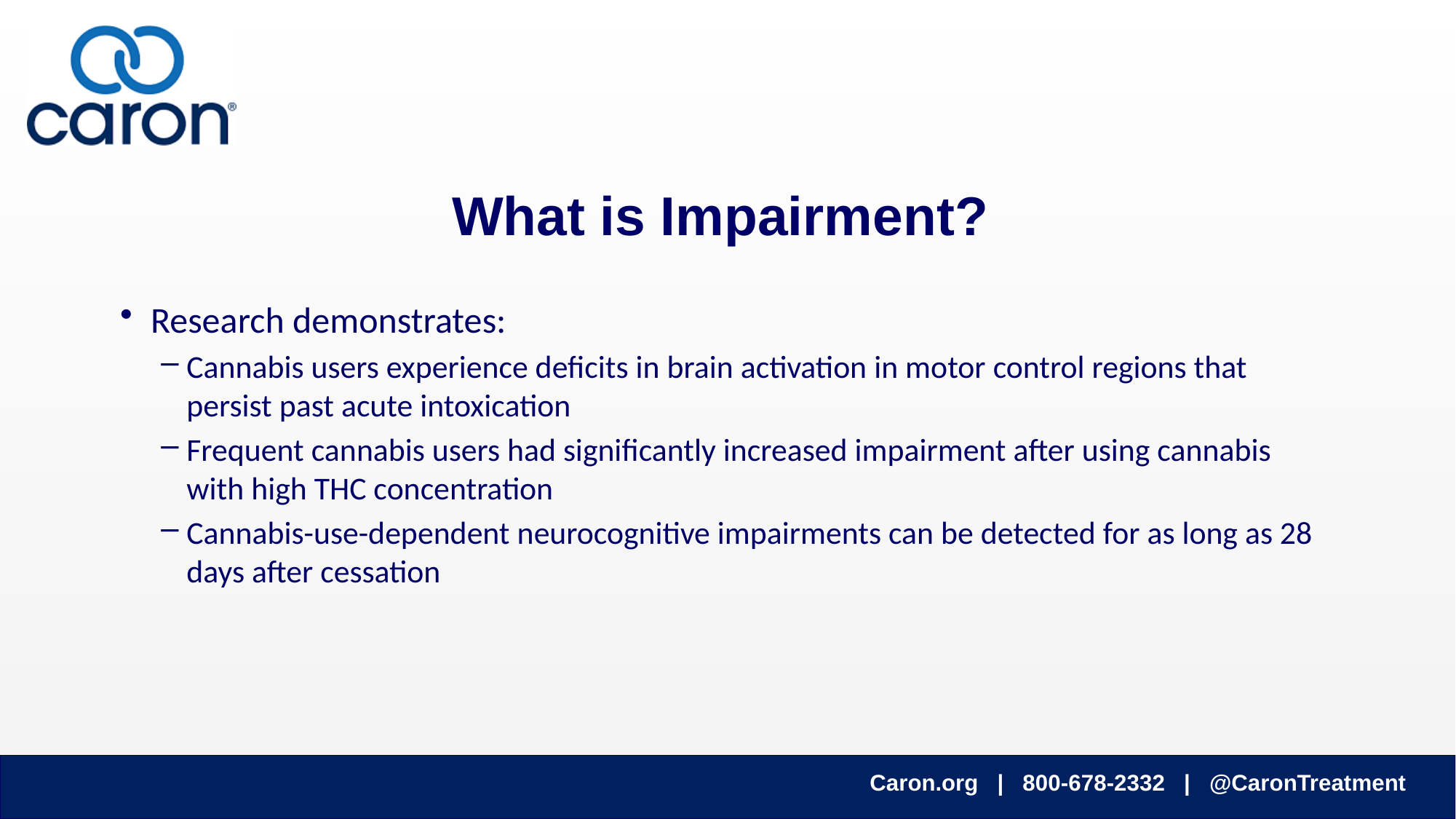

# What is Impairment?
Research demonstrates:
Cannabis users experience deficits in brain activation in motor control regions that persist past acute intoxication
Frequent cannabis users had significantly increased impairment after using cannabis with high THC concentration
Cannabis-use-dependent neurocognitive impairments can be detected for as long as 28 days after cessation